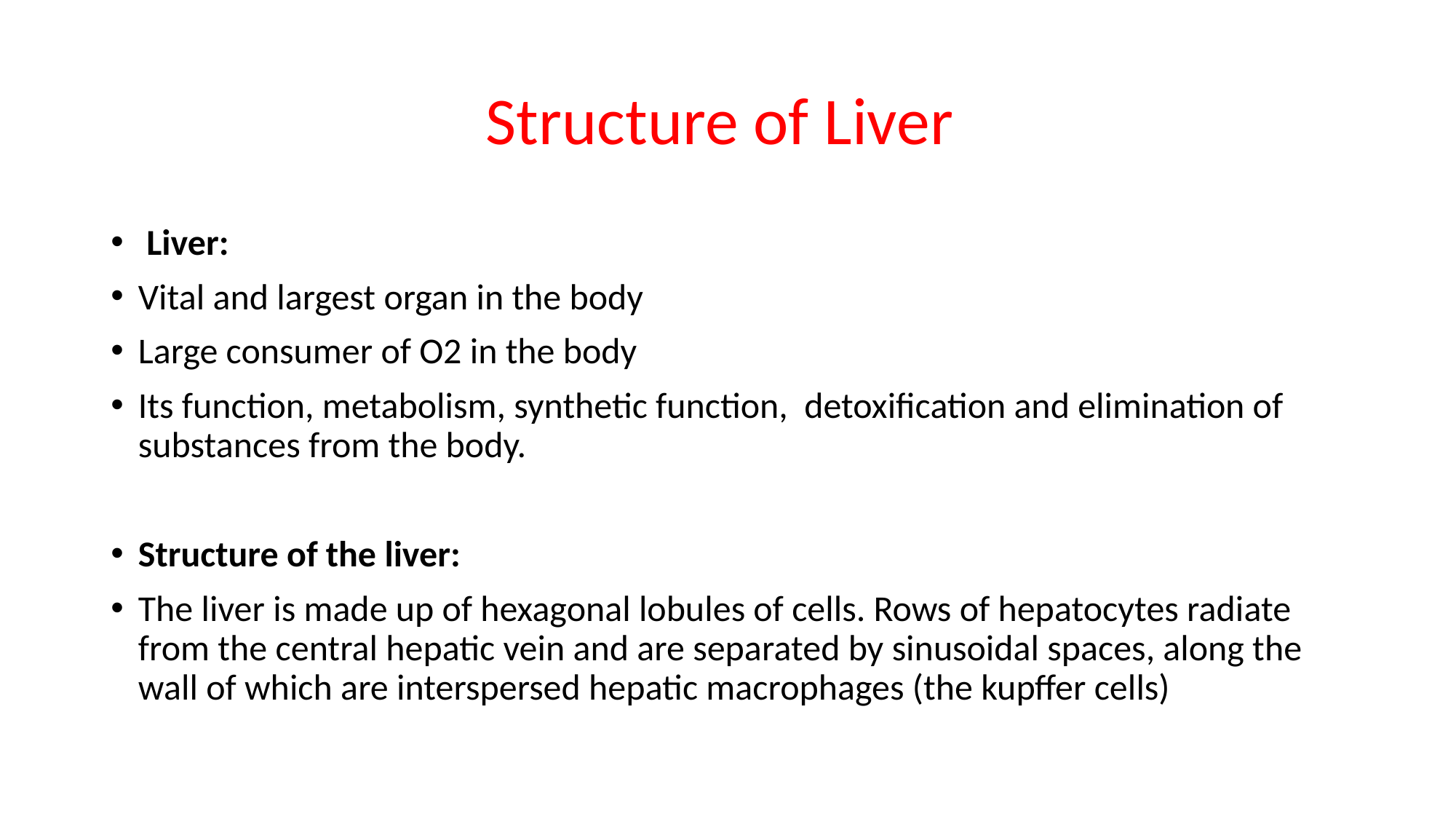

# Structure of Liver
 Liver:
Vital and largest organ in the body
Large consumer of O2 in the body
Its function, metabolism, synthetic function,  detoxification and elimination of substances from the body.

Structure of the liver:
The liver is made up of hexagonal lobules of cells. Rows of hepatocytes radiate from the central hepatic vein and are separated by sinusoidal spaces, along the wall of which are interspersed hepatic macrophages (the kupffer cells)